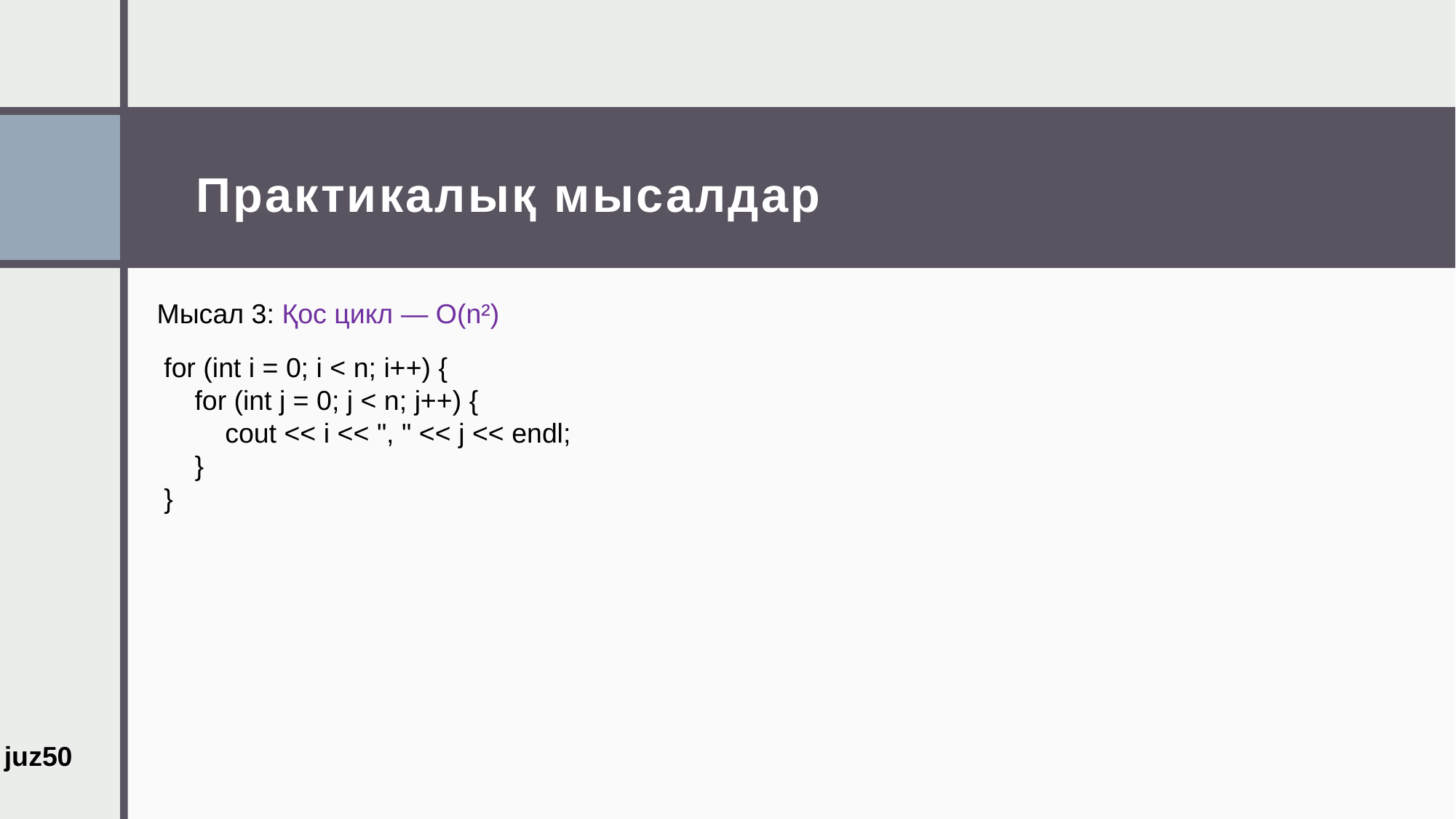

# Практикалық мысалдар
Мысал 3: Қос цикл — O(n²)
for (int i = 0; i < n; i++) {
    for (int j = 0; j < n; j++) {
        cout << i << ", " << j << endl;
    }
}
juz50